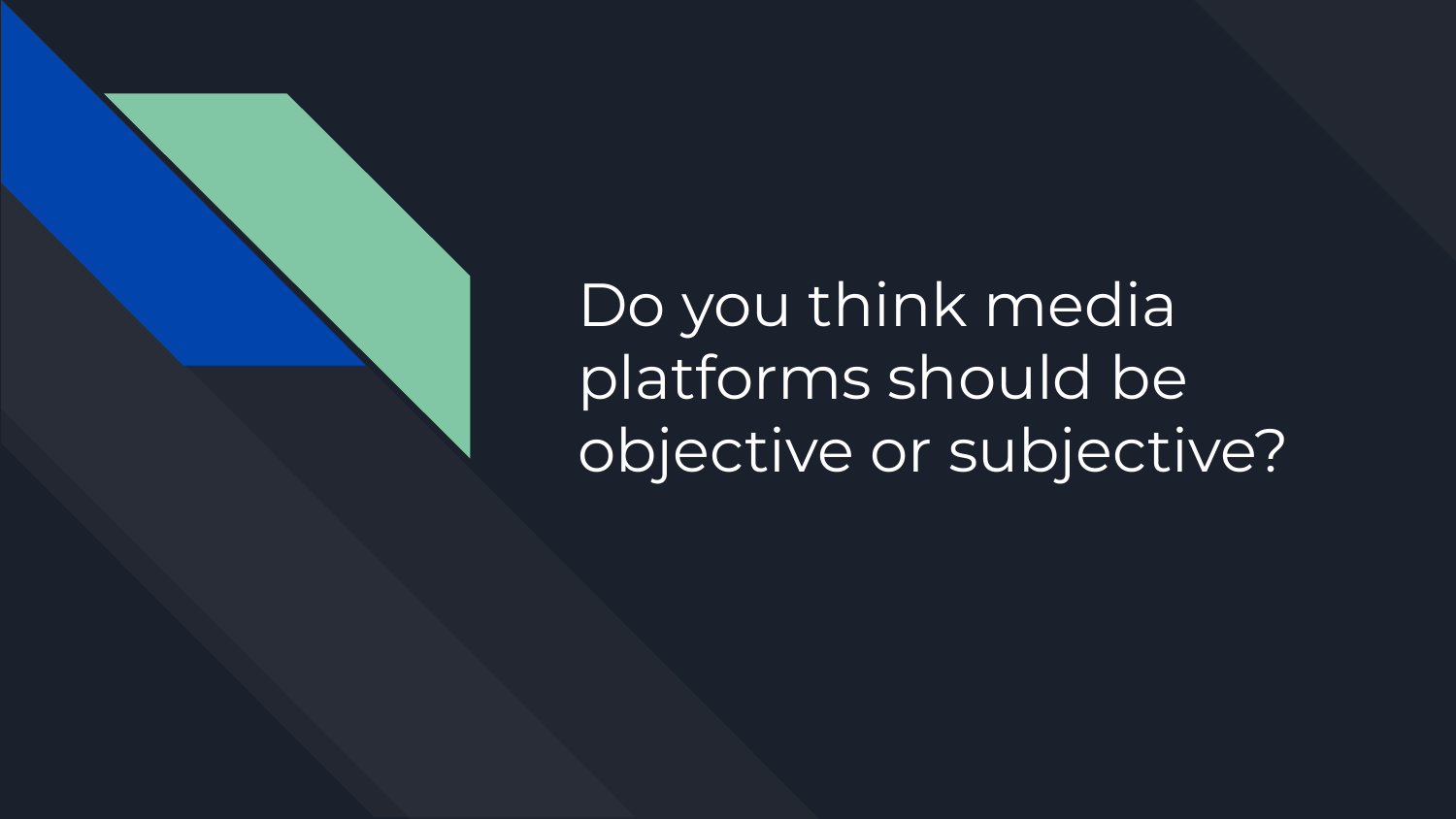

# Do you think media platforms should be objective or subjective?